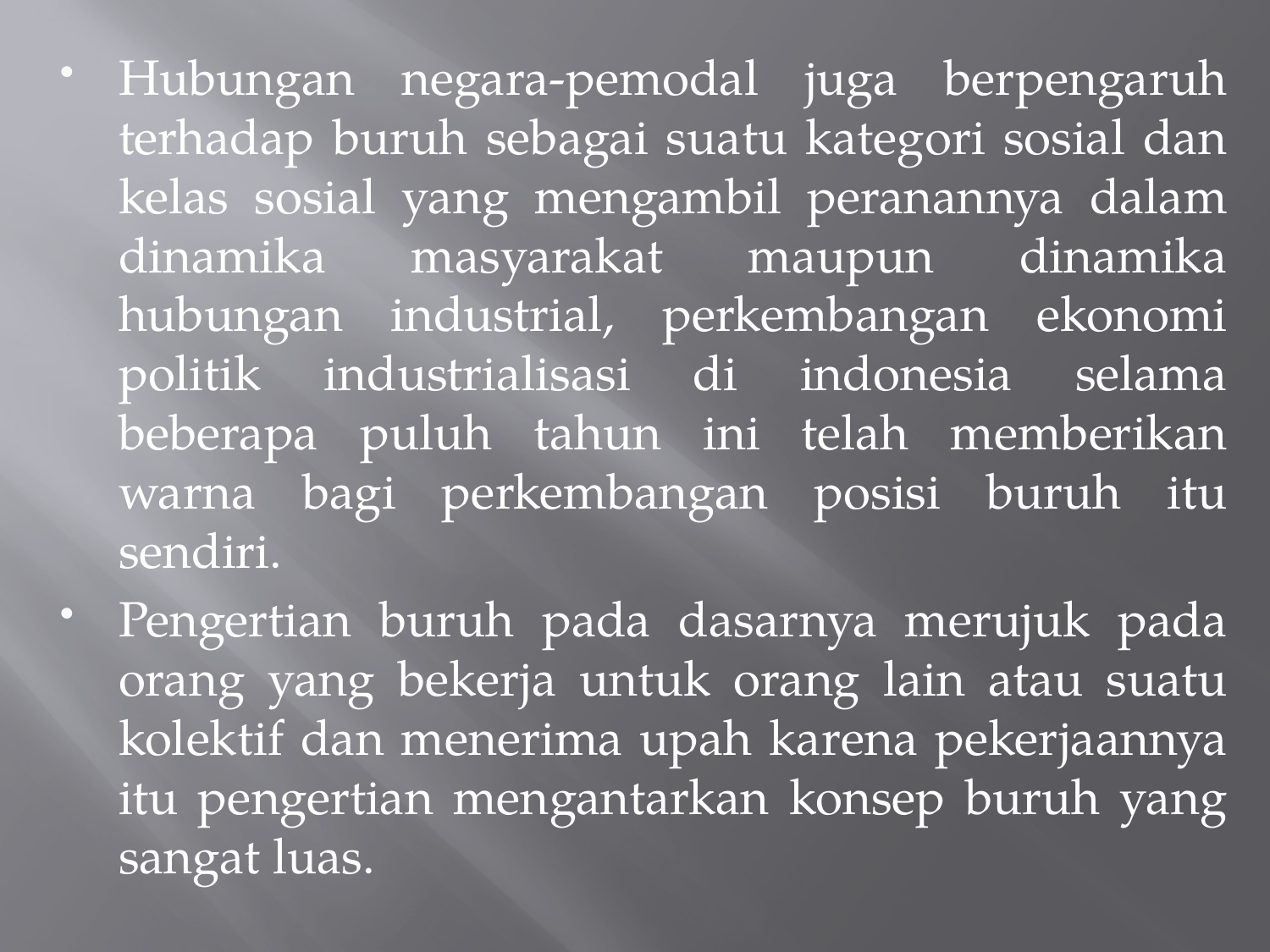

Hubungan negara-pemodal juga berpengaruh terhadap buruh sebagai suatu kategori sosial dan kelas sosial yang mengambil peranannya dalam dinamika masyarakat maupun dinamika hubungan industrial, perkembangan ekonomi politik industrialisasi di indonesia selama beberapa puluh tahun ini telah memberikan warna bagi perkembangan posisi buruh itu sendiri.
Pengertian buruh pada dasarnya merujuk pada orang yang bekerja untuk orang lain atau suatu kolektif dan menerima upah karena pekerjaannya itu pengertian mengantarkan konsep buruh yang sangat luas.